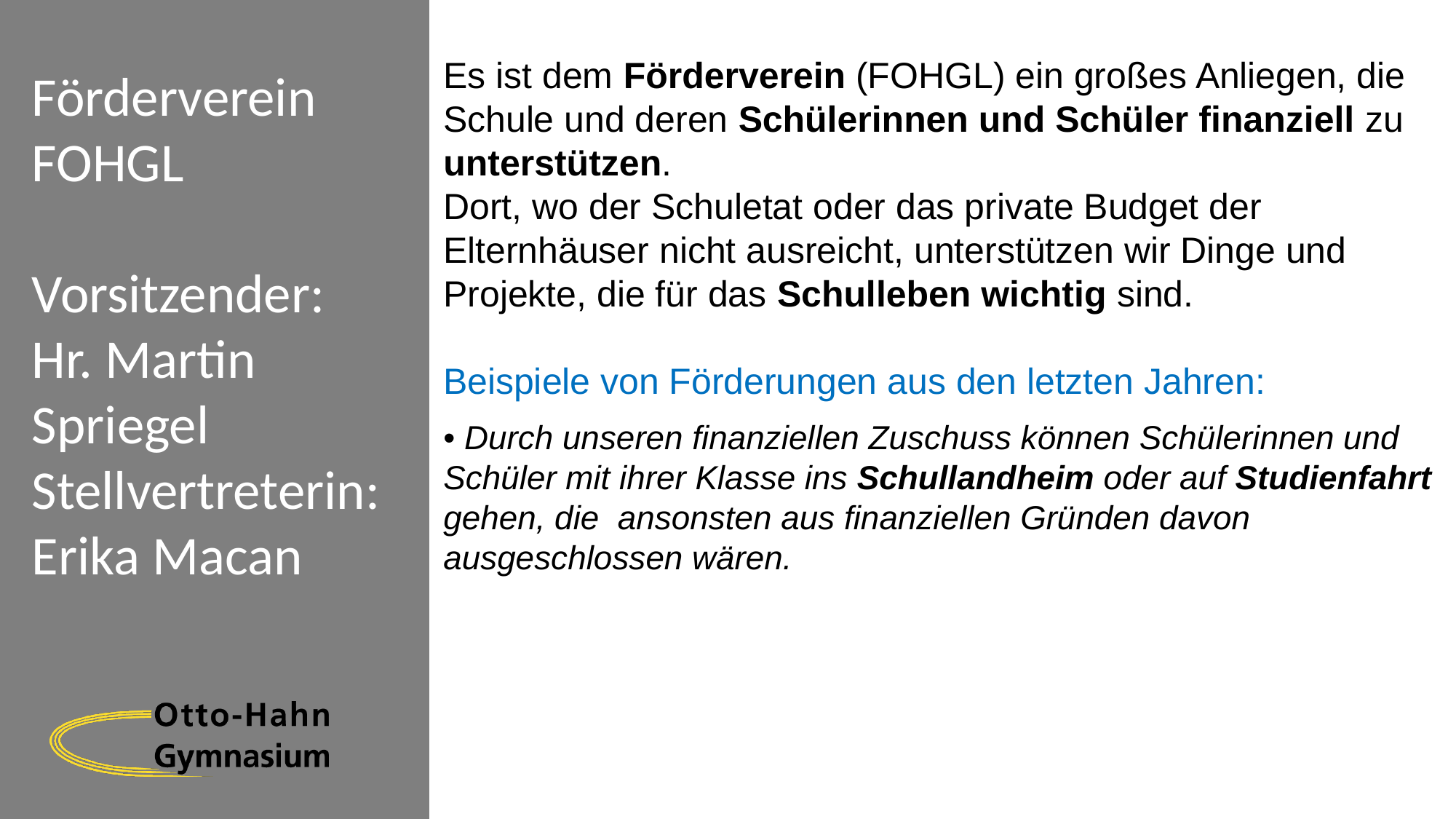

Es ist dem Förderverein (FOHGL) ein großes Anliegen, die Schule und deren Schülerinnen und Schüler finanziell zu unterstützen.
Dort, wo der Schuletat oder das private Budget der Elternhäuser nicht ausreicht, unterstützen wir Dinge und Projekte, die für das Schulleben wichtig sind.

Beispiele von Förderungen aus den letzten Jahren:

• Durch unseren finanziellen Zuschuss können Schülerinnen und Schüler mit ihrer Klasse ins Schullandheim oder auf Studienfahrt gehen, die  ansonsten aus finanziellen Gründen davon ausgeschlossen wären.

# Förderverein FOHGL Vorsitzender: Hr. Martin Spriegel                Stellvertreterin: Erika Macan